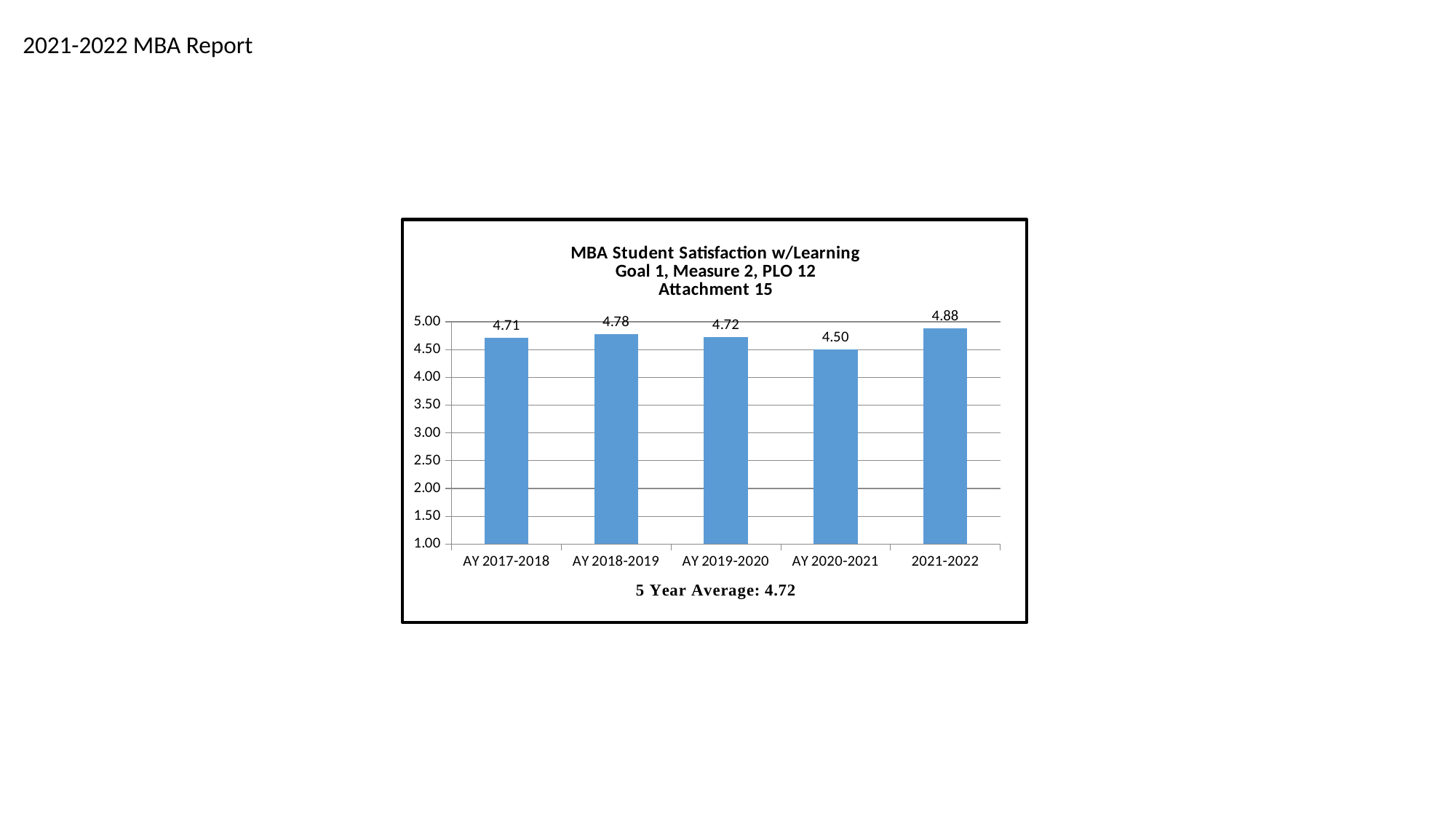

# 2021-2022 MBA Report

### Chart: MBA Student Satisfaction w/Learning
Goal 1, Measure 2, PLO 12
Attachment 15

| Category | AY 2020-2021 |
|---|---|
| AY 2017-2018 | 4.71 |
| AY 2018-2019 | 4.78 |
| AY 2019-2020 | 4.72 |
| AY 2020-2021 | 4.5 |
| 2021-2022 | 4.88 |